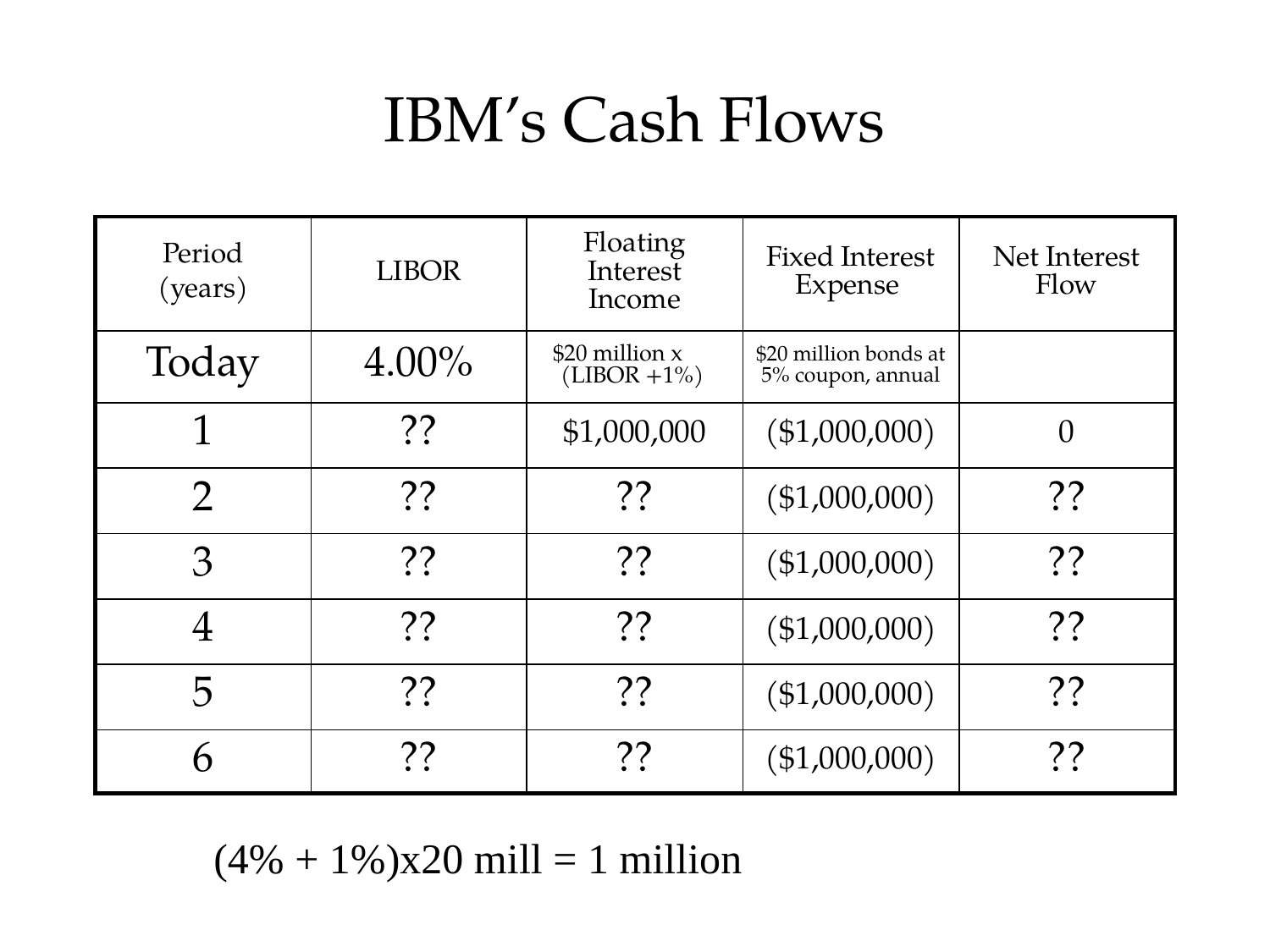

# IBM’s Cash Flows
| Period (years) | LIBOR | Floating Interest Income | Fixed Interest Expense | Net Interest Flow |
| --- | --- | --- | --- | --- |
| Today | 4.00% | $20 million x (LIBOR +1%) | $20 million bonds at 5% coupon, annual |  |
| 1 | ?? | $1,000,000 | ($1,000,000) | 0 |
| 2 | ?? | ?? | ($1,000,000) | ?? |
| 3 | ?? | ?? | ($1,000,000) | ?? |
| 4 | ?? | ?? | ($1,000,000) | ?? |
| 5 | ?? | ?? | ($1,000,000) | ?? |
| 6 | ?? | ?? | ($1,000,000) | ?? |
(4% + 1%)x20 mill = 1 million